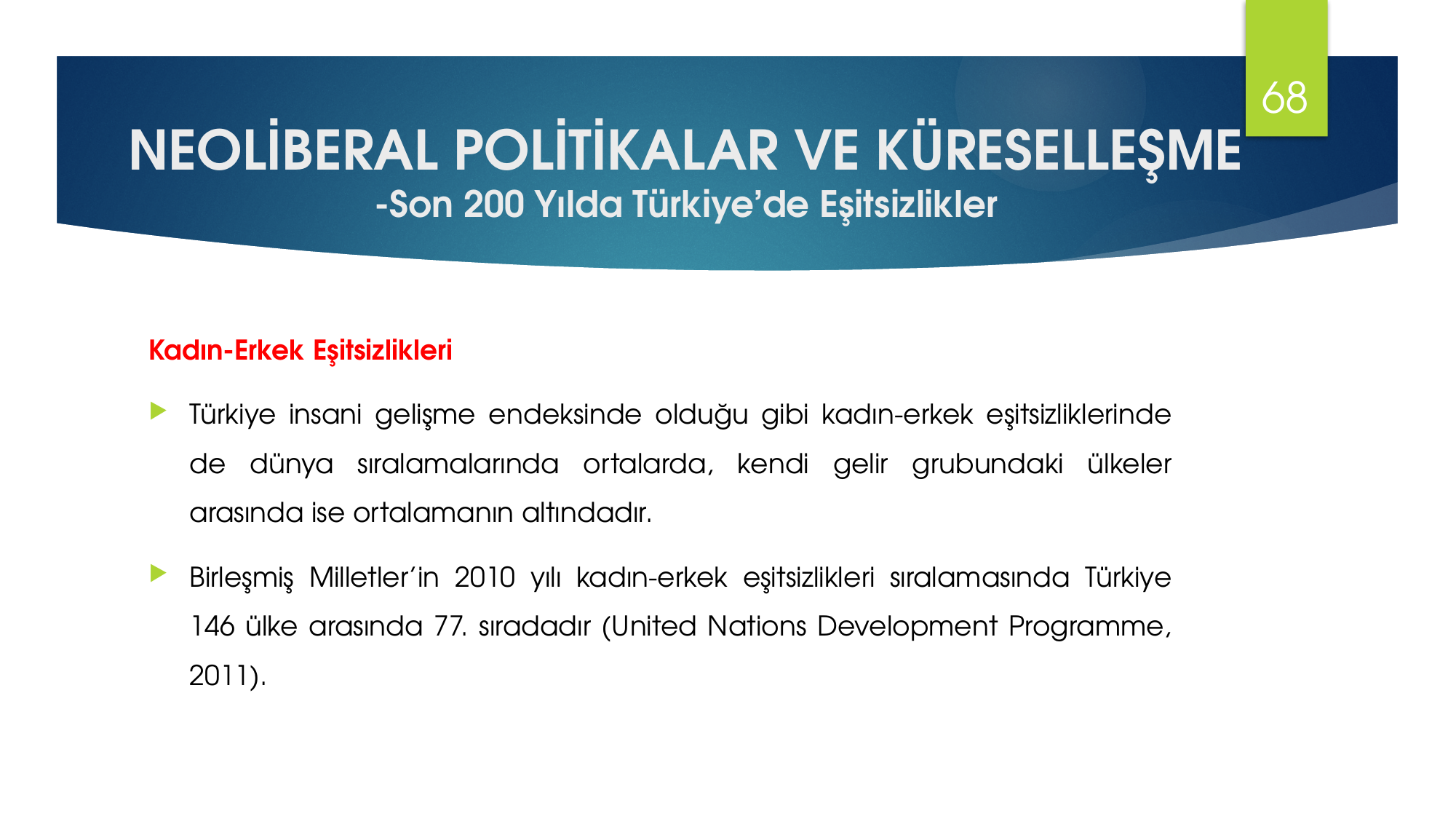

68
NEOLİBERAL POLİTİKALAR VE KÜRESELLEŞME
-Son 200 Yılda Türkiye’de Eşitsizlikler
Kadın-Erkek Eşitsizlikleri
Türkiye insani gelişme endeksinde olduğu gibi kadın-erkek eşitsizliklerinde de dünya sıralamalarında ortalarda, kendi gelir grubundaki ülkeler arasında ise ortalamanın altındadır.
Birleşmiş Milletler’in 2010 yılı kadın-erkek eşitsizlikleri sıralamasında Türkiye 146 ülke arasında 77. sıradadır (United Nations Development Programme, 2011).